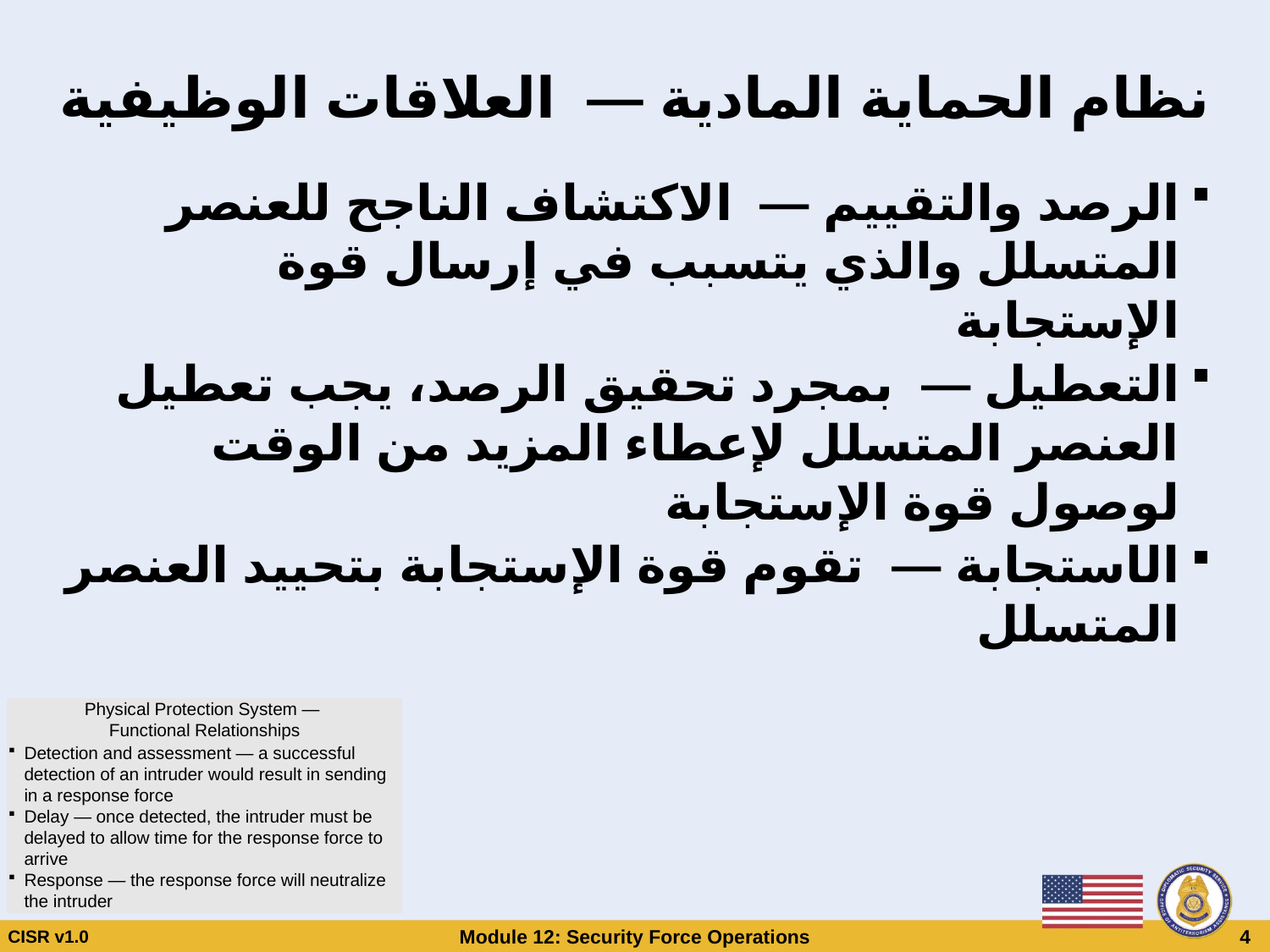

# نظام الحماية المادية —  العلاقات الوظيفية
الرصد والتقييم —  الاكتشاف الناجح للعنصر المتسلل والذي يتسبب في إرسال قوة الإستجابة
التعطيل —  بمجرد تحقيق الرصد، يجب تعطيل العنصر المتسلل لإعطاء المزيد من الوقت لوصول قوة الإستجابة
الاستجابة —  تقوم قوة الإستجابة بتحييد العنصر المتسلل
Physical Protection System —
Functional Relationships
Detection and assessment — a successful detection of an intruder would result in sending in a response force
Delay — once detected, the intruder must be delayed to allow time for the response force to arrive
Response — the response force will neutralize the intruder
CISR v1.0
Module 12: Security Force Operations
 4